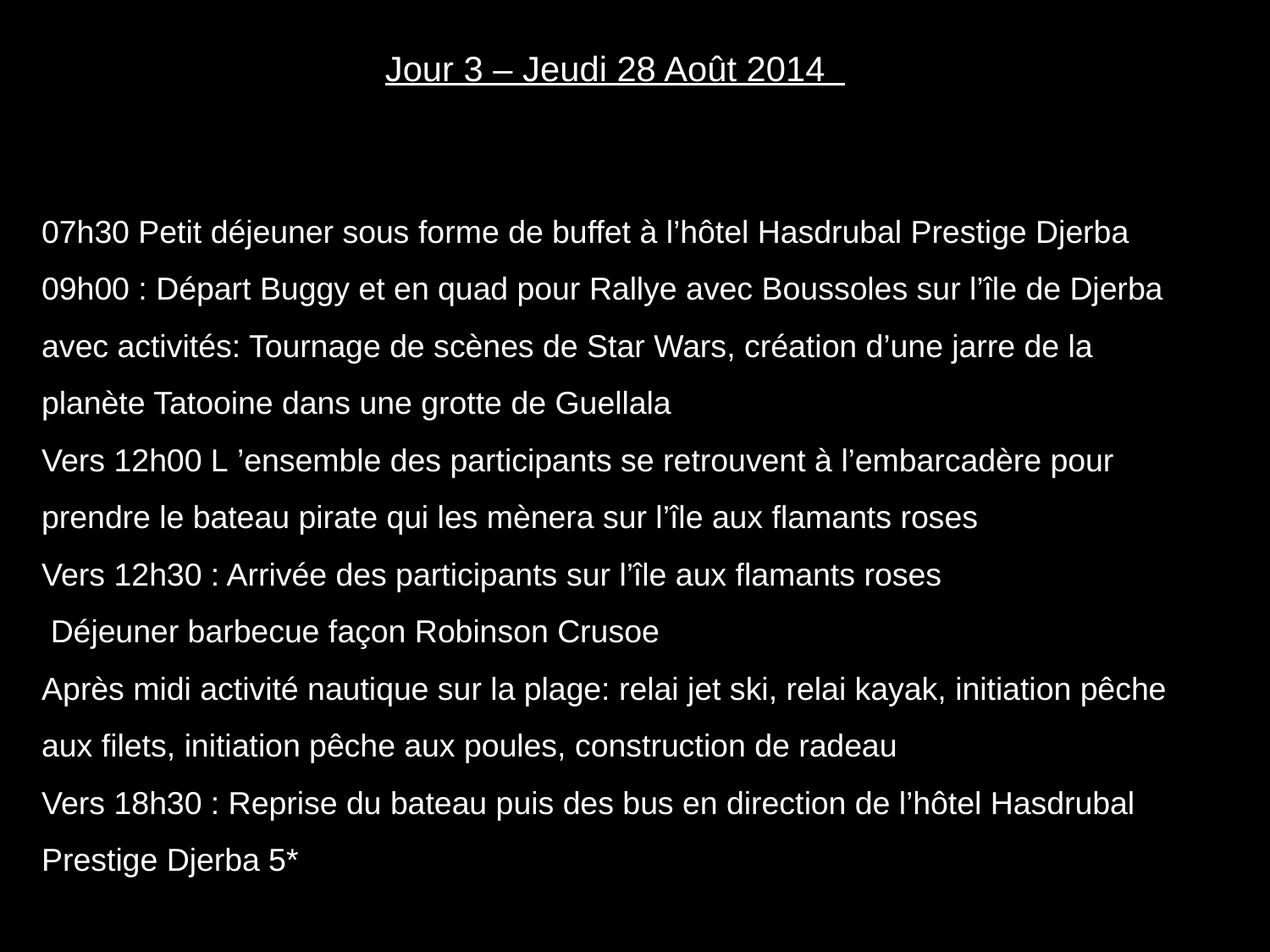

Jour 3 – Jeudi 28 Août 2014
07h30 Petit déjeuner sous forme de buffet à l’hôtel Hasdrubal Prestige Djerba
09h00 : Départ Buggy et en quad pour Rallye avec Boussoles sur l’île de Djerba avec activités: Tournage de scènes de Star Wars, création d’une jarre de la planète Tatooine dans une grotte de Guellala
Vers 12h00 L ’ensemble des participants se retrouvent à l’embarcadère pour prendre le bateau pirate qui les mènera sur l’île aux flamants roses
Vers 12h30 : Arrivée des participants sur l’île aux flamants roses
 Déjeuner barbecue façon Robinson Crusoe
Après midi activité nautique sur la plage: relai jet ski, relai kayak, initiation pêche aux filets, initiation pêche aux poules, construction de radeau
Vers 18h30 : Reprise du bateau puis des bus en direction de l’hôtel Hasdrubal Prestige Djerba 5*